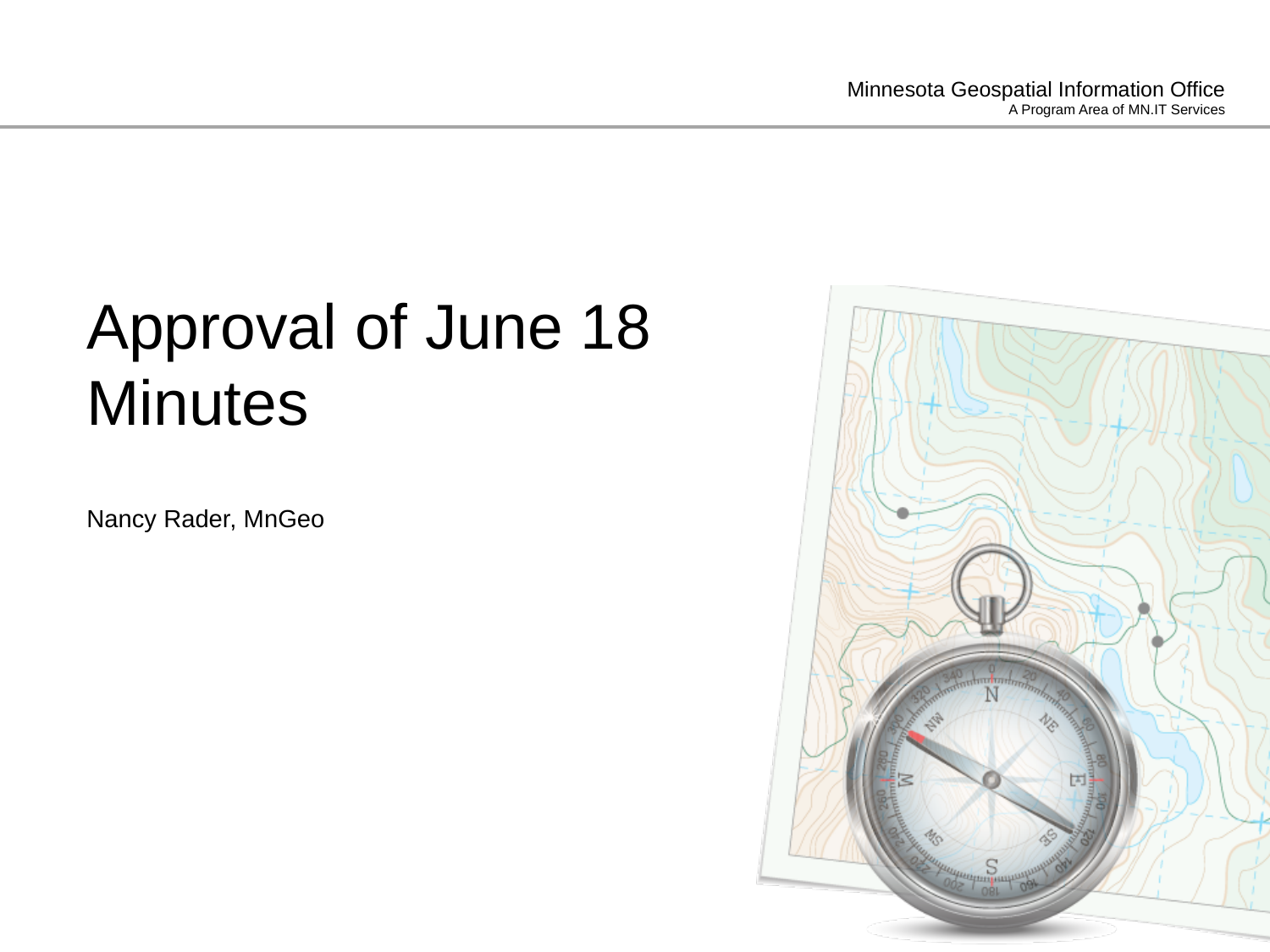

# Approval of June 18 Minutes
Nancy Rader, MnGeo